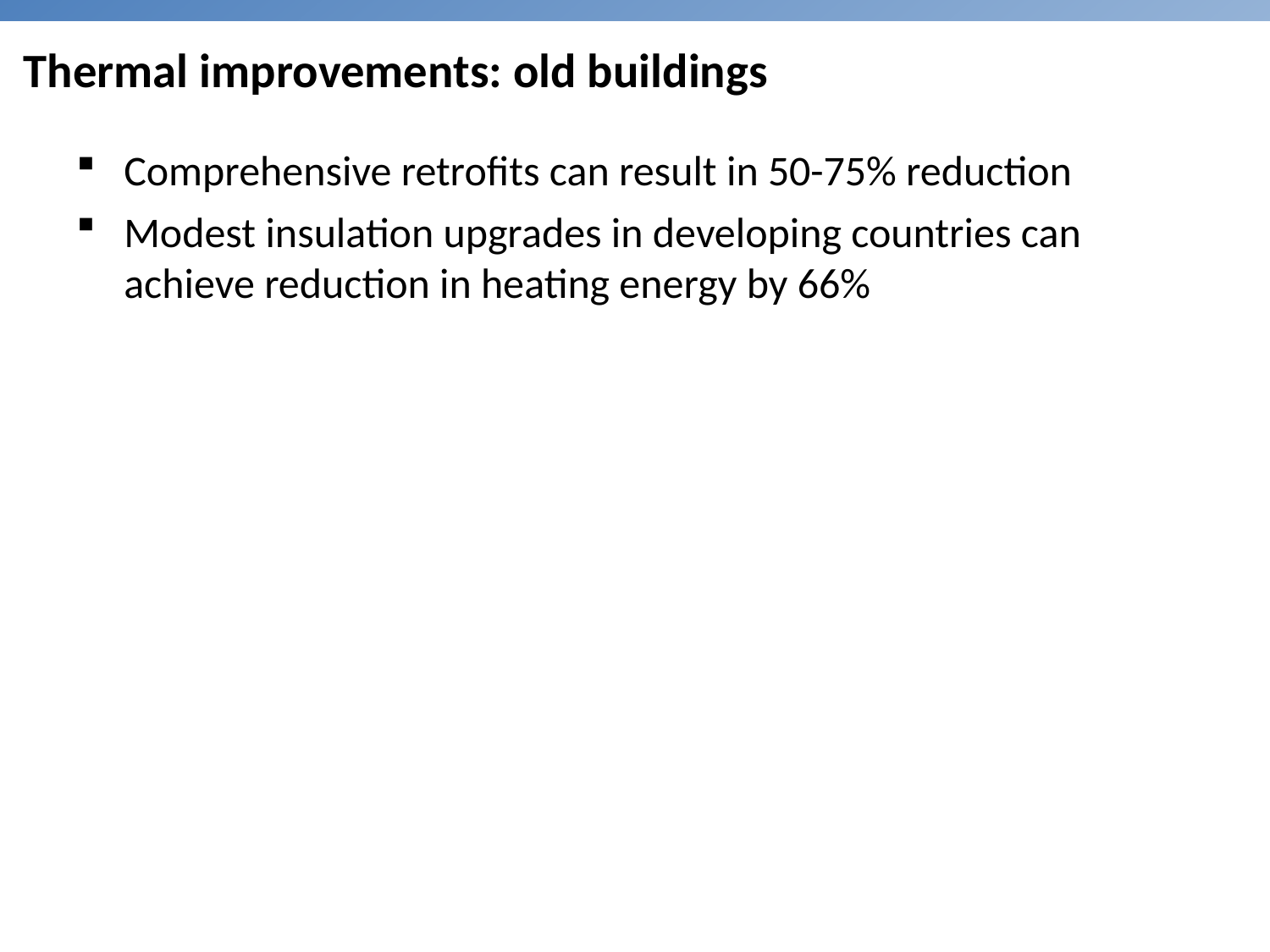

# Thermal improvements: old buildings
Comprehensive retrofits can result in 50-75% reduction
Modest insulation upgrades in developing countries can achieve reduction in heating energy by 66%